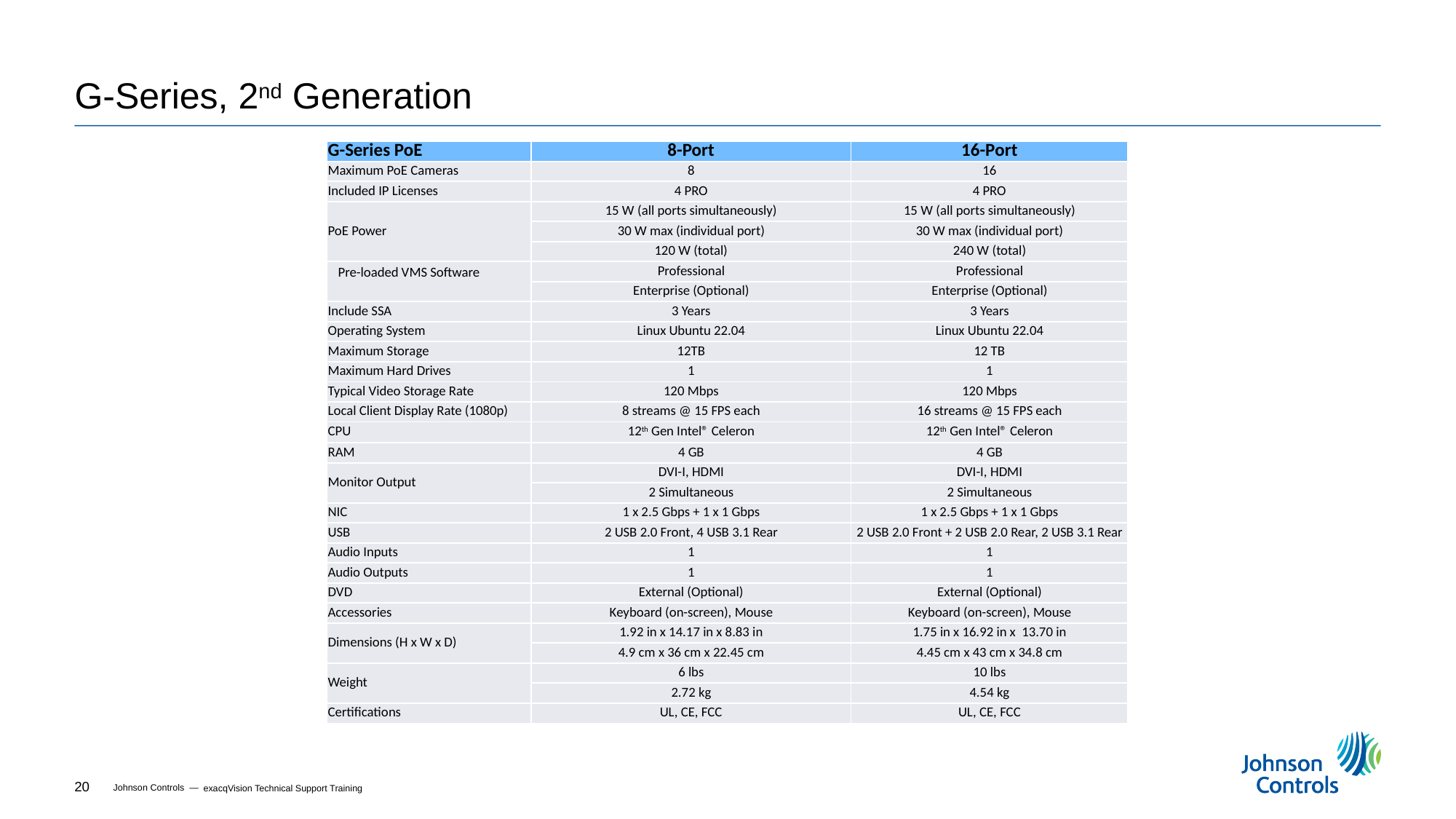

# G-Series, 2nd Generation
| G-Series PoE | 8-Port | 16-Port |
| --- | --- | --- |
| Maximum PoE Cameras | 8 | 16 |
| Included IP Licenses | 4 PRO | 4 PRO |
| PoE Power | 15 W (all ports simultaneously) | 15 W (all ports simultaneously) |
|  | 30 W max (individual port) | 30 W max (individual port) |
|  | 120 W (total) | 240 W (total) |
| Pre-loaded VMS Software | Professional | Professional |
|  | Enterprise (Optional) | Enterprise (Optional) |
| Include SSA | 3 Years | 3 Years |
| Operating System | Linux Ubuntu 22.04 | Linux Ubuntu 22.04 |
| Maximum Storage | 12TB | 12 TB |
| Maximum Hard Drives | 1 | 1 |
| Typical Video Storage Rate | 120 Mbps | 120 Mbps |
| Local Client Display Rate (1080p) | 8 streams @ 15 FPS each | 16 streams @ 15 FPS each |
| CPU | 12th Gen Intel® Celeron | 12th Gen Intel® Celeron |
| RAM | 4 GB | 4 GB |
| Monitor Output | DVI-I, HDMI | DVI-I, HDMI |
|  | 2 Simultaneous | 2 Simultaneous |
| NIC | 1 x 2.5 Gbps + 1 x 1 Gbps | 1 x 2.5 Gbps + 1 x 1 Gbps |
| USB | 2 USB 2.0 Front, 4 USB 3.1 Rear | 2 USB 2.0 Front + 2 USB 2.0 Rear, 2 USB 3.1 Rear |
| Audio Inputs | 1 | 1 |
| Audio Outputs | 1 | 1 |
| DVD | External (Optional) | External (Optional) |
| Accessories | Keyboard (on-screen), Mouse | Keyboard (on-screen), Mouse |
| Dimensions (H x W x D) | 1.92 in x 14.17 in x 8.83 in | 1.75 in x 16.92 in x 13.70 in |
|  | 4.9 cm x 36 cm x 22.45 cm | 4.45 cm x 43 cm x 34.8 cm |
| Weight | 6 lbs | 10 lbs |
|  | 2.72 kg | 4.54 kg |
| Certifications | UL, CE, FCC | UL, CE, FCC |
exacqVision Technical Support Training